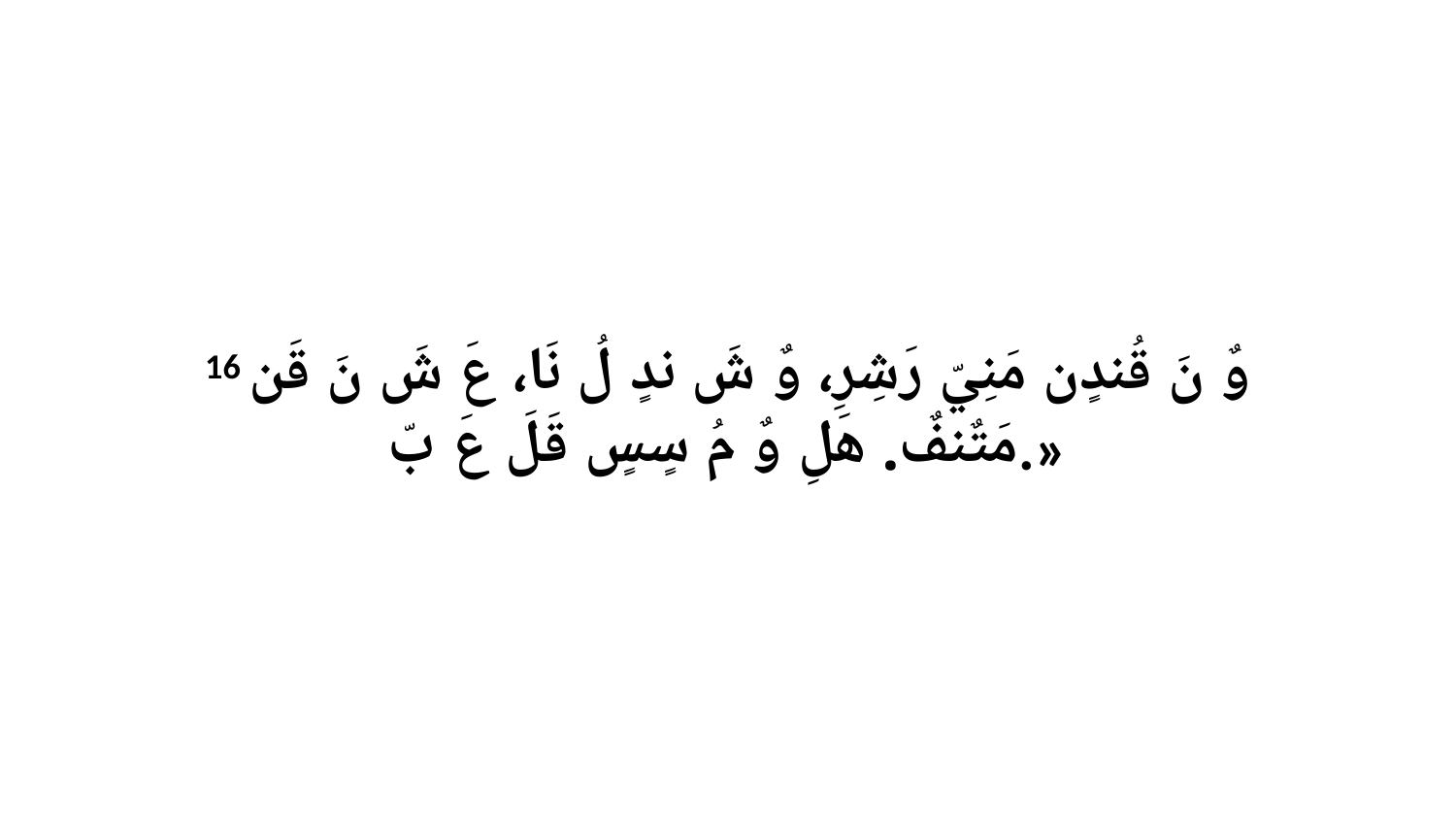

16 وٌ نَ قُندٍن مَنِيّ رَشِرِ، وٌ شَ ندٍ لُ نَا، عَ شَ نَ قَن مَتٌنفٌ. هَلِ وٌ مُ سٍسٍ قَلَ عَ بّ.»